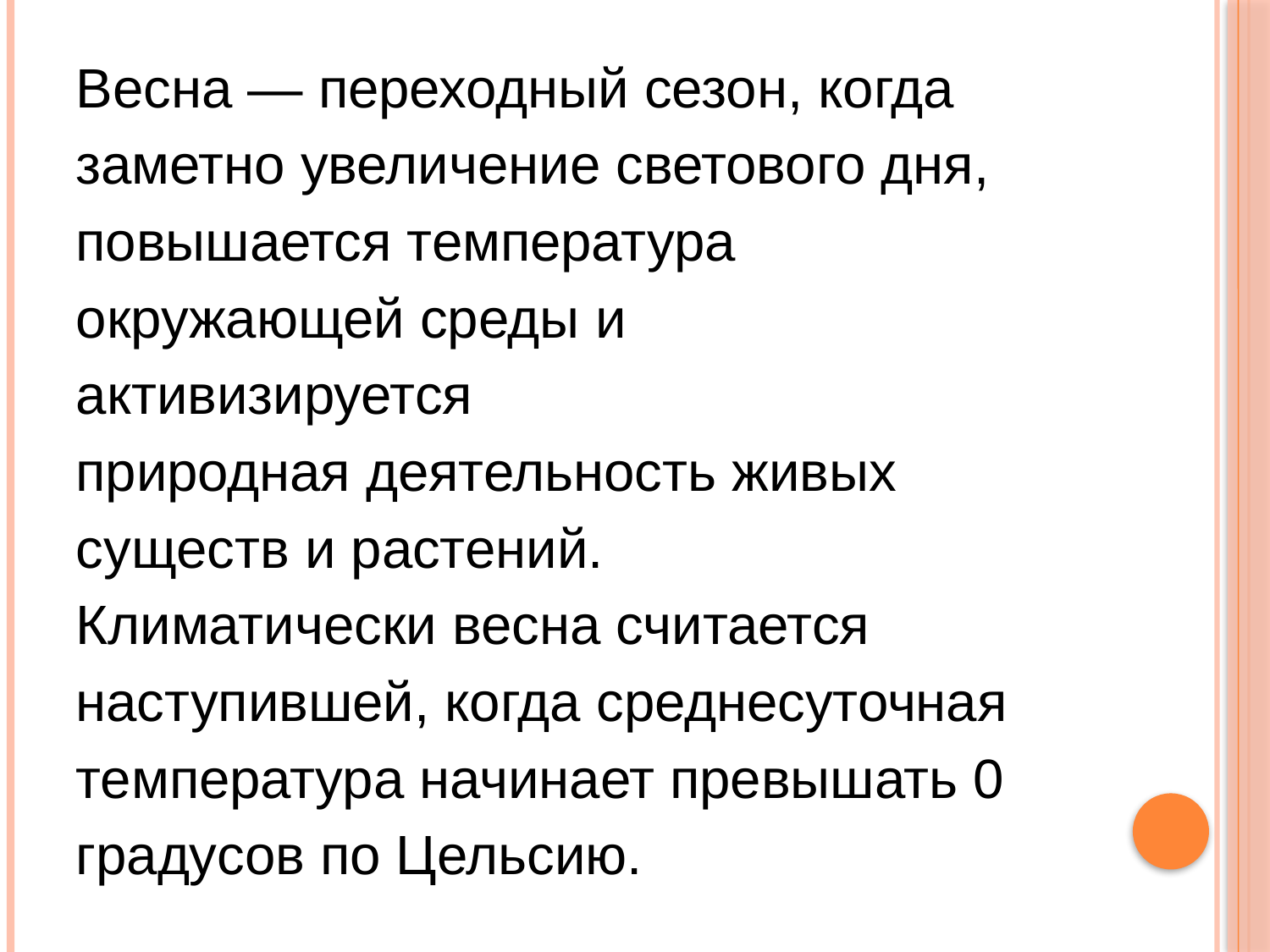

Весна — переходный сезон, когда
заметно увеличение светового дня,
повышается температура
окружающей среды и
активизируется
природная деятельность живых
существ и растений.
Климатически весна считается
наступившей, когда среднесуточная
температура начинает превышать 0
градусов по Цельсию.